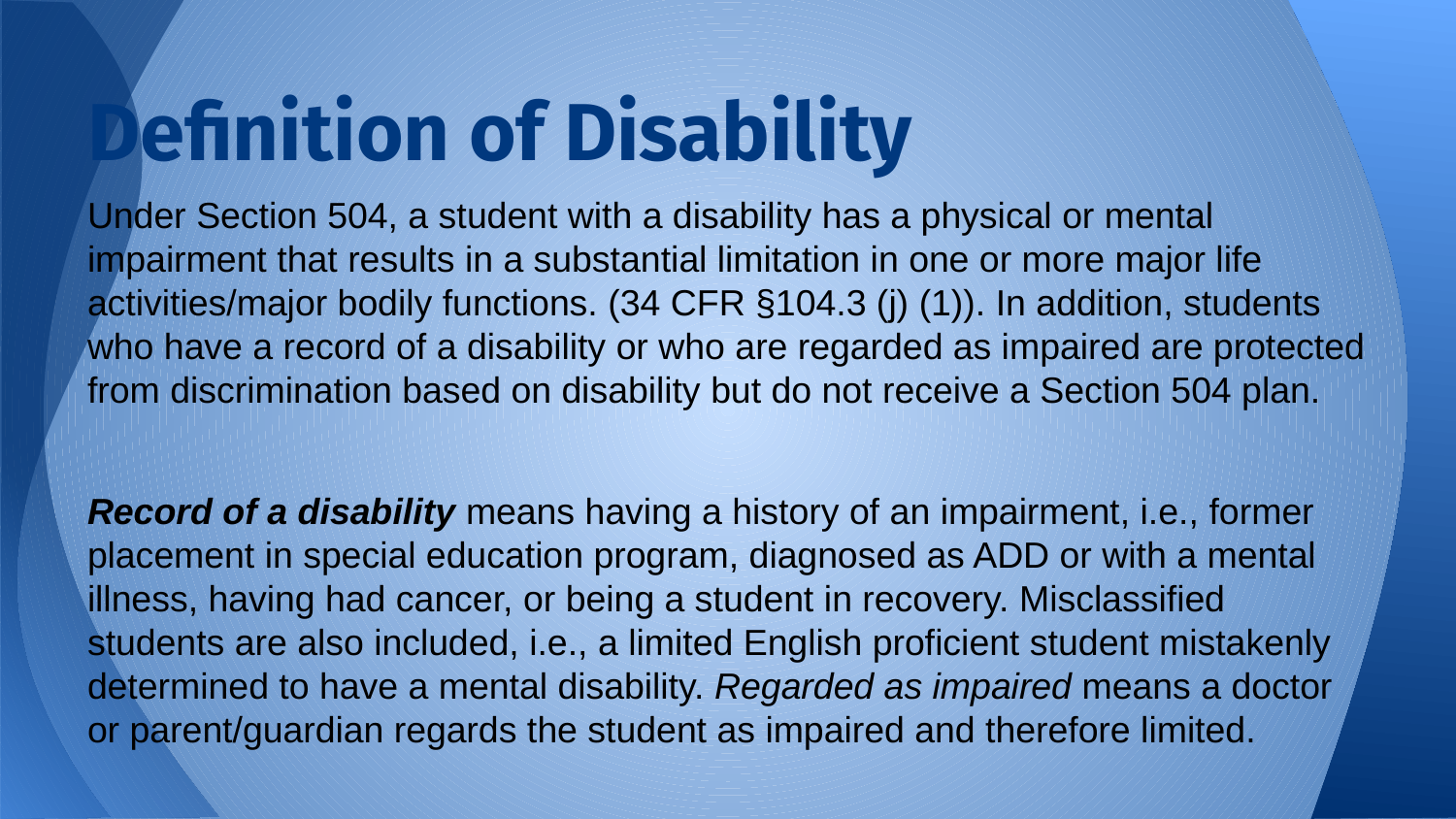

# Definition of Disability
Under Section 504, a student with a disability has a physical or mental impairment that results in a substantial limitation in one or more major life activities/major bodily functions. (34 CFR §104.3 (j) (1)). In addition, students who have a record of a disability or who are regarded as impaired are protected from discrimination based on disability but do not receive a Section 504 plan.

Record of a disability means having a history of an impairment, i.e., former placement in special education program, diagnosed as ADD or with a mental illness, having had cancer, or being a student in recovery. Misclassified students are also included, i.e., a limited English proficient student mistakenly determined to have a mental disability. Regarded as impaired means a doctor or parent/guardian regards the student as impaired and therefore limited.